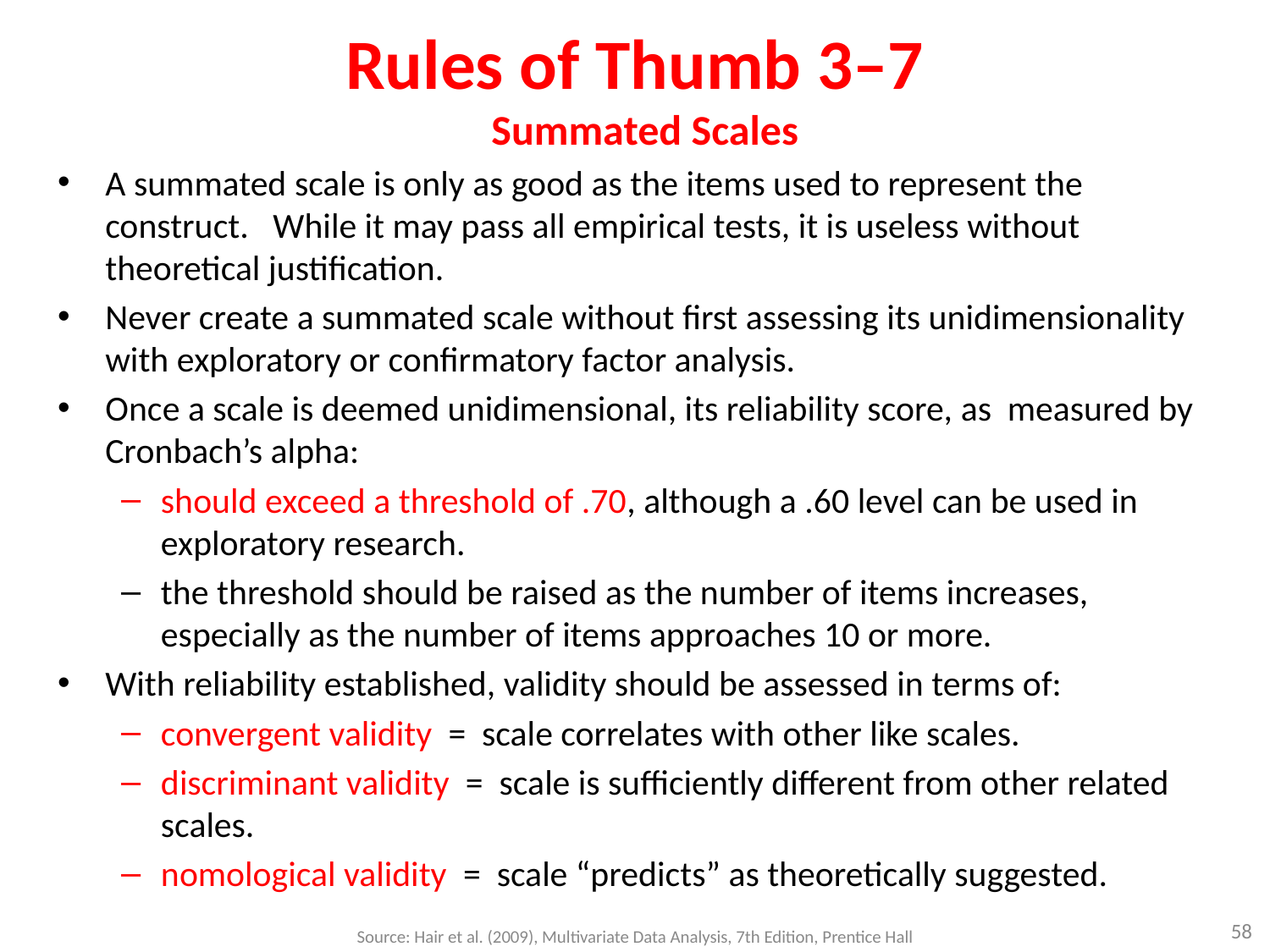

# Rules of Thumb 3–7
Summated Scales
A summated scale is only as good as the items used to represent the construct.   While it may pass all empirical tests, it is useless without theoretical justification.
Never create a summated scale without first assessing its unidimensionality with exploratory or confirmatory factor analysis.
Once a scale is deemed unidimensional, its reliability score, as  measured by Cronbach’s alpha:
should exceed a threshold of .70, although a .60 level can be used in exploratory research.
the threshold should be raised as the number of items increases,              especially as the number of items approaches 10 or more.
With reliability established, validity should be assessed in terms of:
convergent validity  =  scale correlates with other like scales.
discriminant validity  =  scale is sufficiently different from other related scales.
nomological validity  =  scale “predicts” as theoretically suggested.

58
Source: Hair et al. (2009), Multivariate Data Analysis, 7th Edition, Prentice Hall